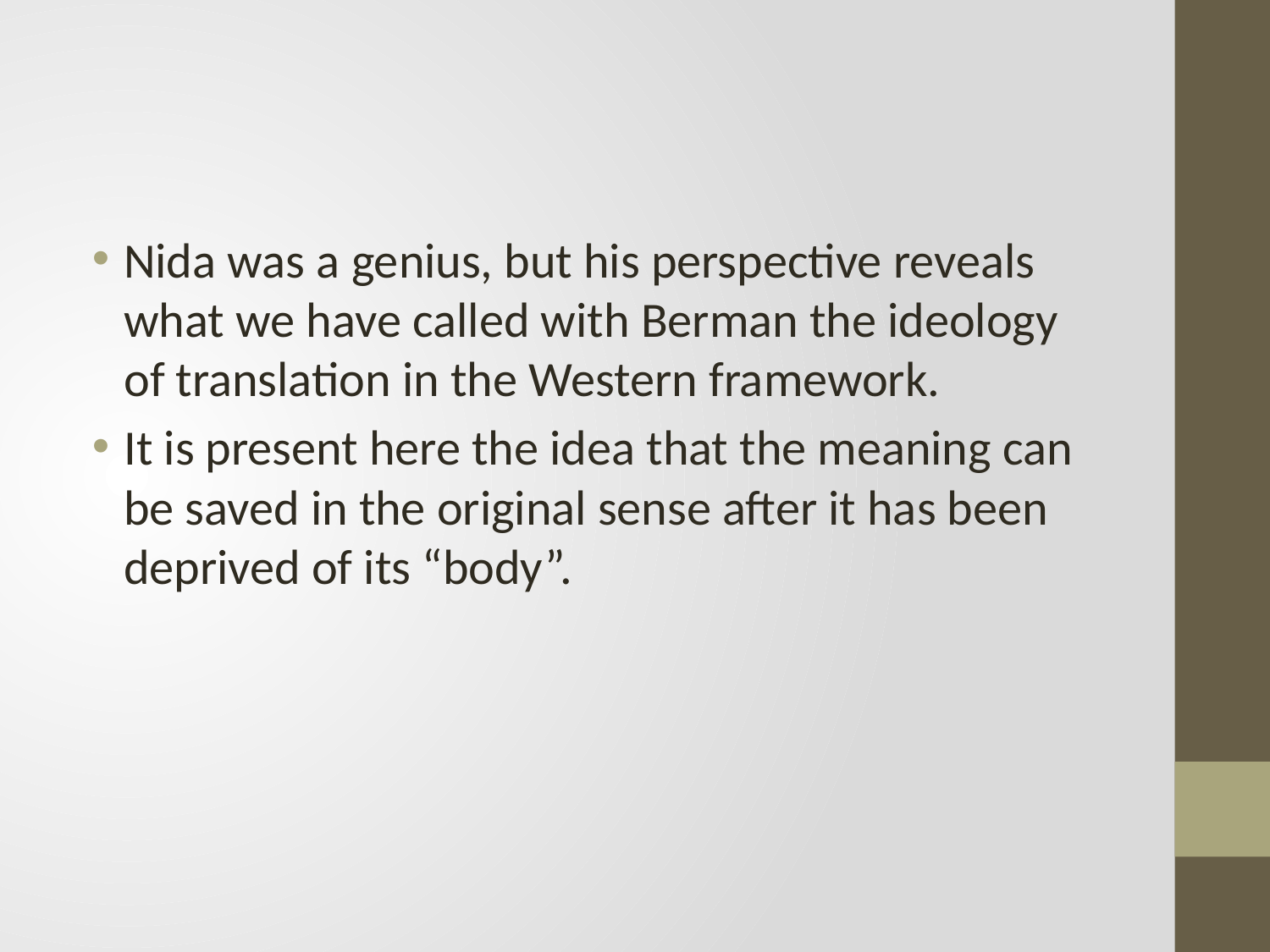

#
Nida was a genius, but his perspective reveals what we have called with Berman the ideology of translation in the Western framework.
It is present here the idea that the meaning can be saved in the original sense after it has been deprived of its “body”.